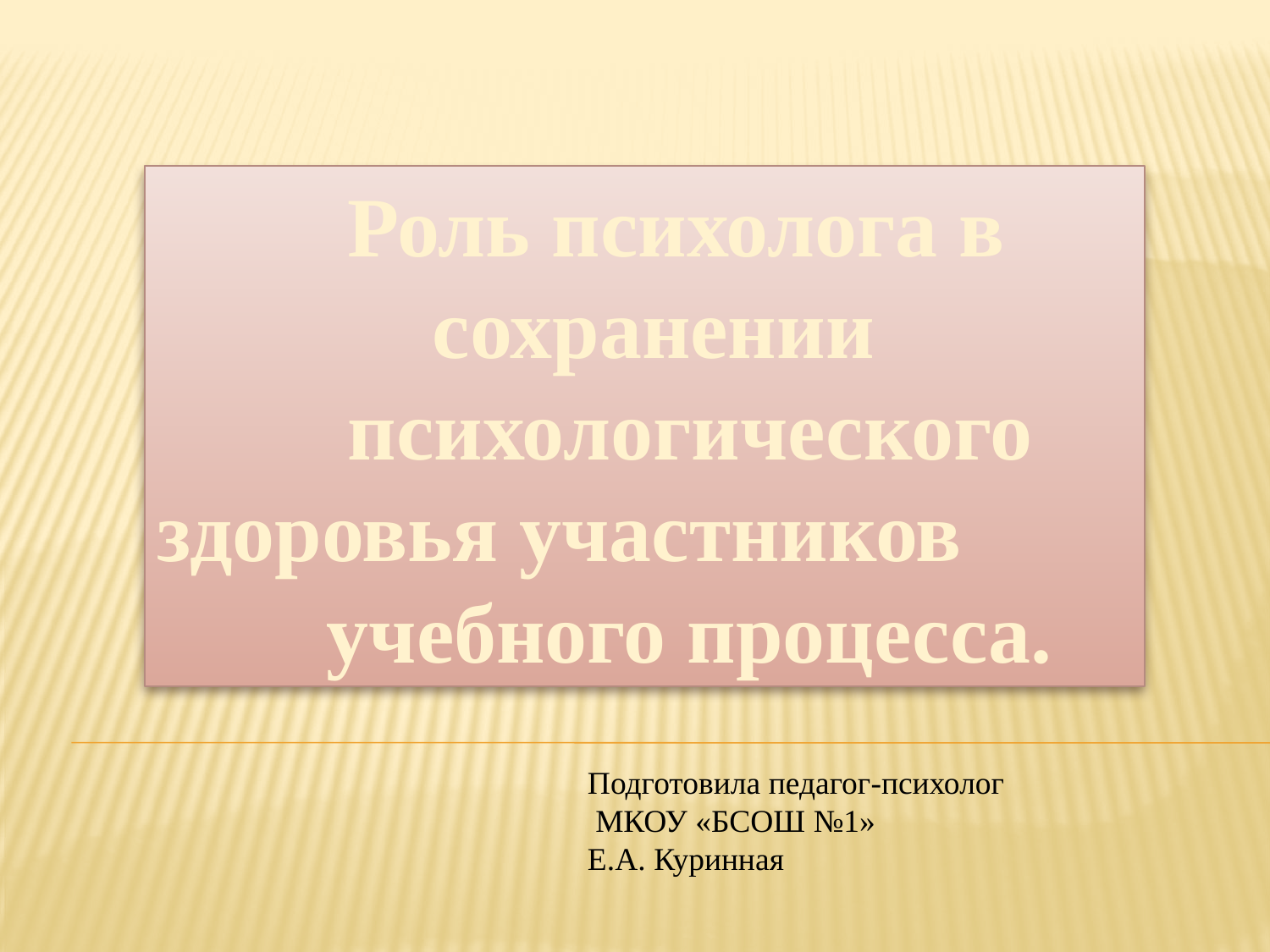

Роль психолога в
             сохранении
         психологического    здоровья участников
        учебного процесса.
Подготовила педагог-психолог
 МКОУ «БСОШ №1»
Е.А. Куринная